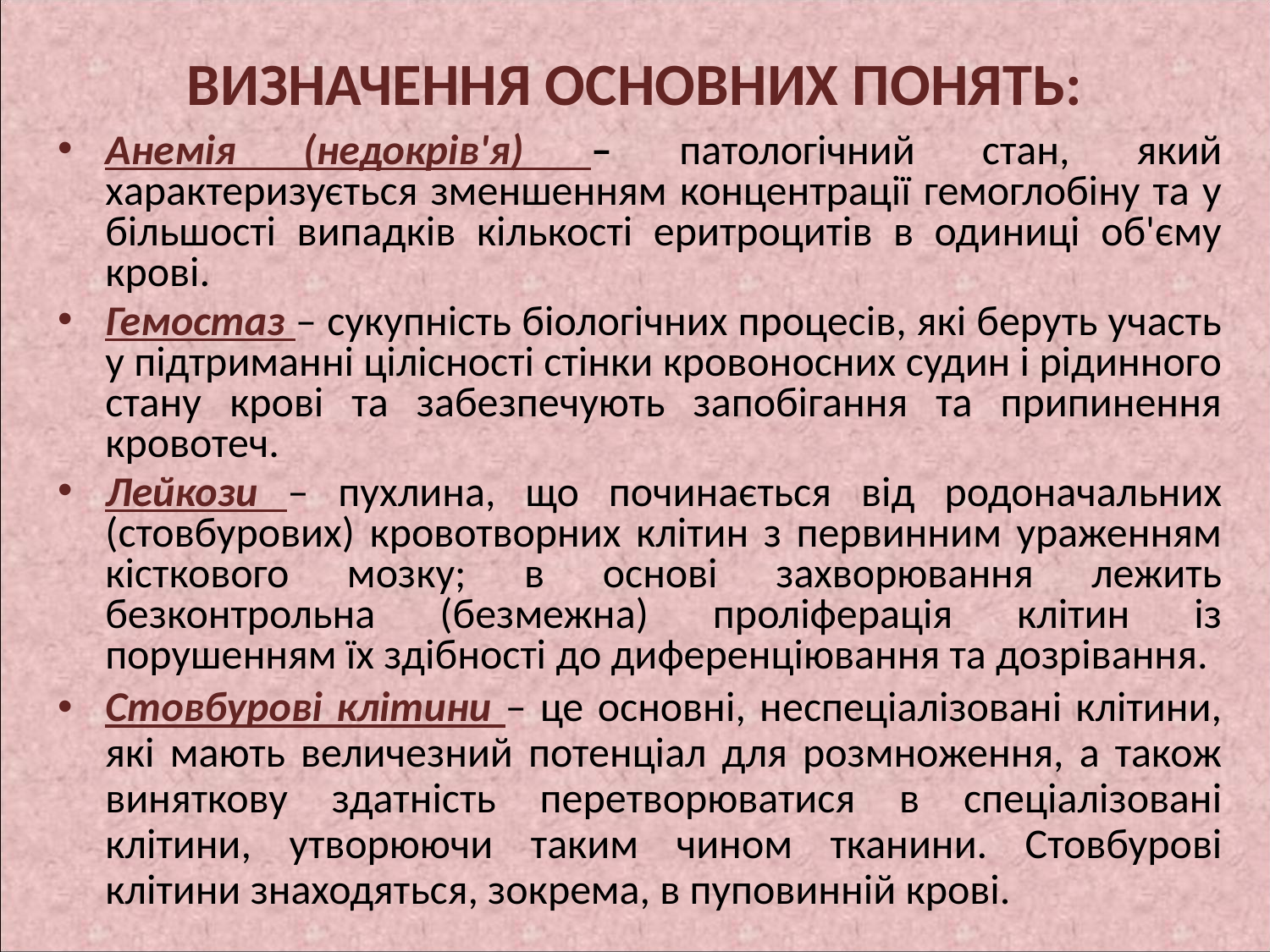

# ВИЗНАЧЕННЯ ОСНОВНИХ ПОНЯТЬ:
Анемія (недокрів'я) – патологічний стан, який характеризується зменшенням концентрації гемоглобіну та у більшості випадків кількості еритроцитів в одиниці об'єму крові.
Гемостаз – сукупність біологічних процесів, які беруть участь у підтриманні цілісності стінки кровоносних судин і рідинного стану крові та забезпечують запобігання та припинення кровотеч.
Лейкози – пухлина, що починається від родоначальних (стовбурових) кровотворних клітин з первинним ураженням кісткового мозку; в основі захворювання лежить безконтрольна (безмежна) проліферація клітин із порушенням їх здібності до диференціювання та дозрівання.
Стовбурові клітини – це основні, неспеціалізовані клітини, які мають величезний потенціал для розмноження, а також виняткову здатність перетворюватися в спеціалізовані клітини, утворюючи таким чином тканини. Стовбурові клітини знаходяться, зокрема, в пуповинній крові.